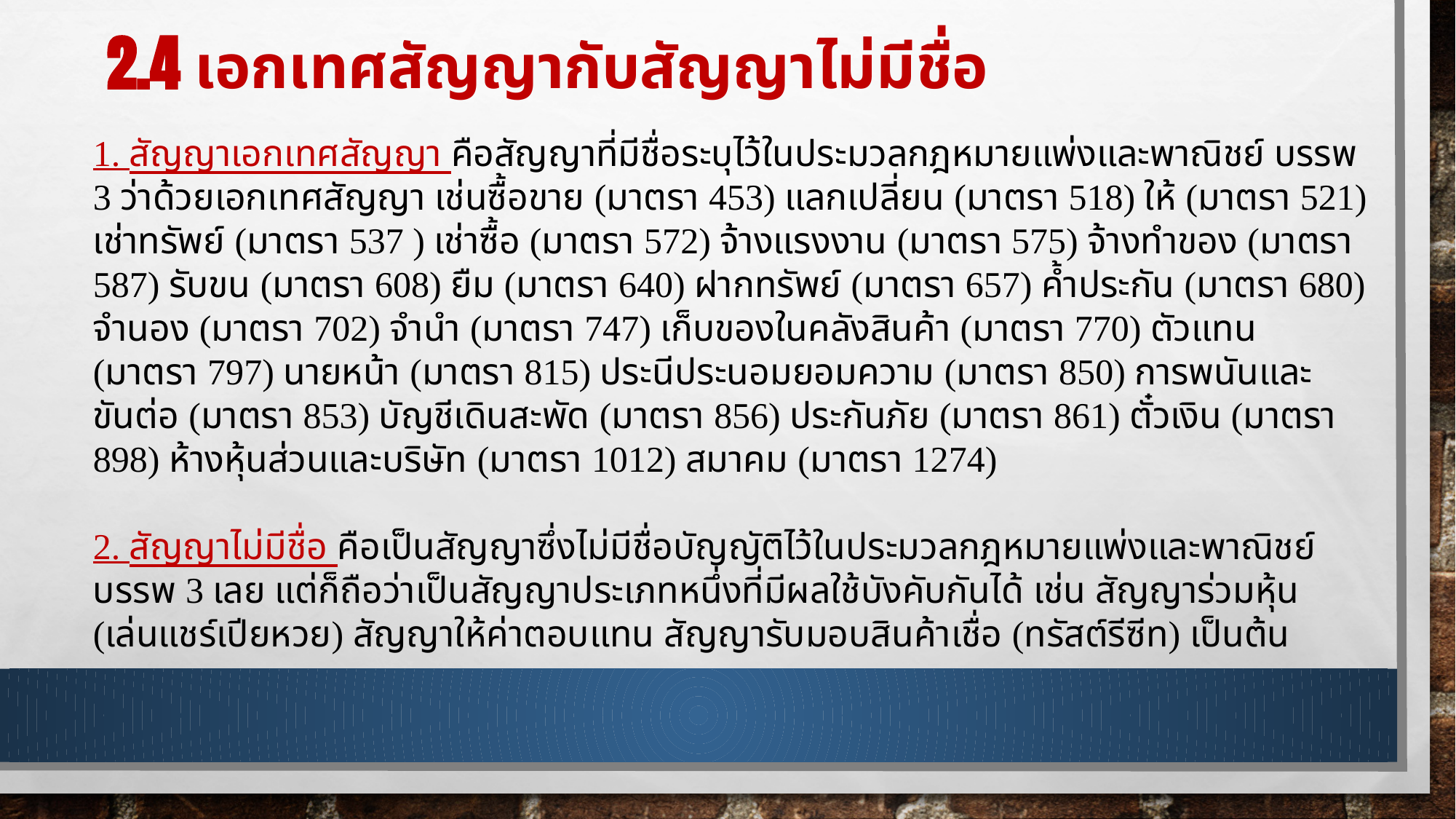

# 2.4 เอกเทศสัญญากับสัญญาไม่มีชื่อ
1. สัญญาเอกเทศสัญญา คือสัญญาที่มีชื่อระบุไว้ในประมวลกฎหมายแพ่งและพาณิชย์ บรรพ 3 ว่าด้วยเอกเทศสัญญา เช่นซื้อขาย (มาตรา 453) แลกเปลี่ยน (มาตรา 518) ให้ (มาตรา 521) เช่าทรัพย์ (มาตรา 537 ) เช่าซื้อ (มาตรา 572) จ้างแรงงาน (มาตรา 575) จ้างทำของ (มาตรา 587) รับขน (มาตรา 608) ยืม (มาตรา 640) ฝากทรัพย์ (มาตรา 657) ค้ำประกัน (มาตรา 680) จำนอง (มาตรา 702) จำนำ (มาตรา 747) เก็บของในคลังสินค้า (มาตรา 770) ตัวแทน (มาตรา 797) นายหน้า (มาตรา 815) ประนีประนอมยอมความ (มาตรา 850) การพนันและขันต่อ (มาตรา 853) บัญชีเดินสะพัด (มาตรา 856) ประกันภัย (มาตรา 861) ตั๋วเงิน (มาตรา 898) ห้างหุ้นส่วนและบริษัท (มาตรา 1012) สมาคม (มาตรา 1274)
2. สัญญาไม่มีชื่อ คือเป็นสัญญาซึ่งไม่มีชื่อบัญญัติไว้ในประมวลกฎหมายแพ่งและพาณิชย์ บรรพ 3 เลย แต่ก็ถือว่าเป็นสัญญาประเภทหนึ่งที่มีผลใช้บังคับกันได้ เช่น สัญญาร่วมหุ้น (เล่นแชร์เปียหวย) สัญญาให้ค่าตอบแทน สัญญารับมอบสินค้าเชื่อ (ทรัสต์รีซีท) เป็นต้น